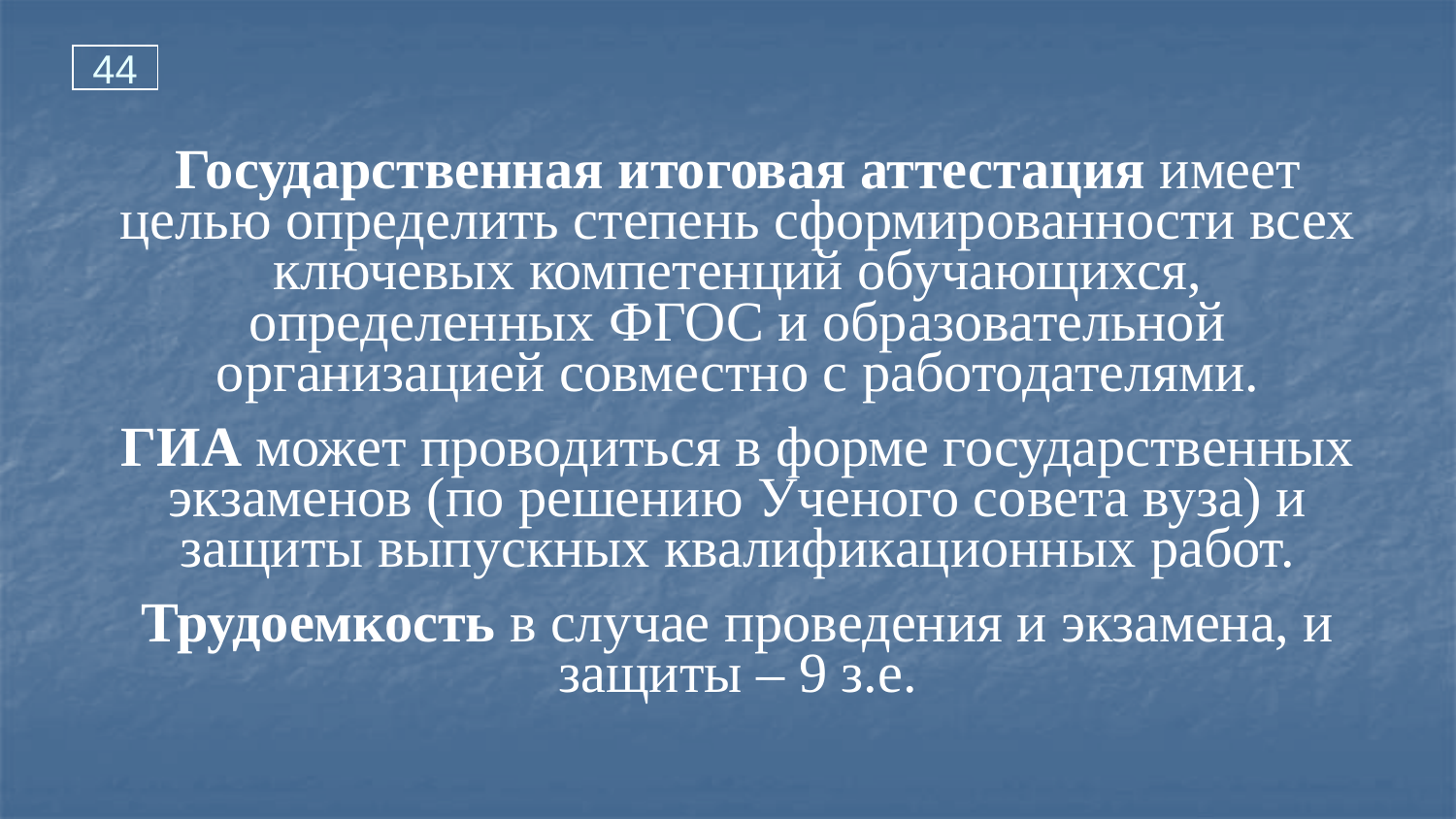

44
Государственная итоговая аттестация имеет целью определить степень сформированности всех ключевых компетенций обучающихся, определенных ФГОС и образовательной организацией совместно с работодателями.
ГИА может проводиться в форме государственных экзаменов (по решению Ученого совета вуза) и защиты выпускных квалификационных работ.
Трудоемкость в случае проведения и экзамена, и защиты – 9 з.е.